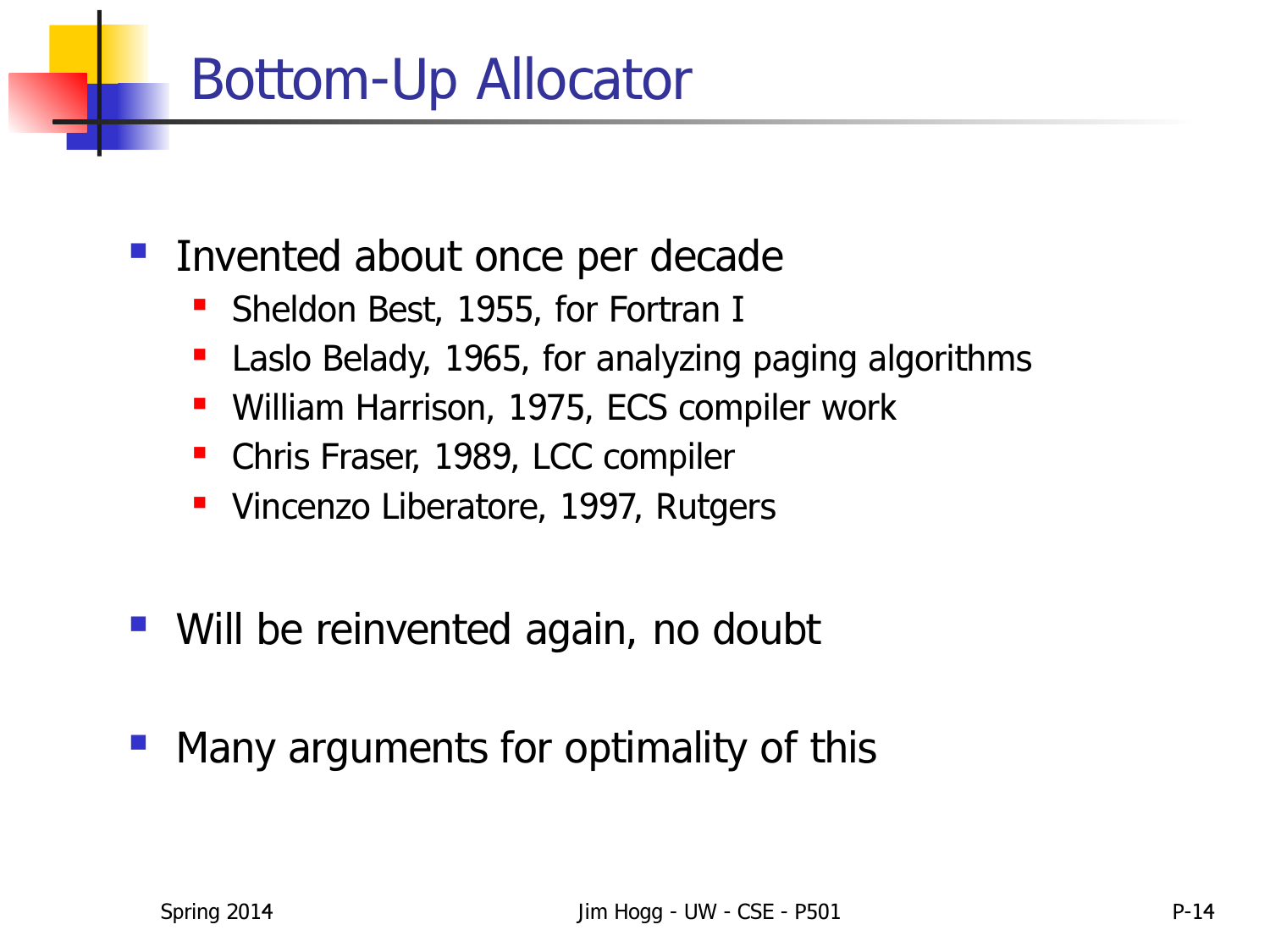

# Bottom-Up Allocator
Invented about once per decade
Sheldon Best, 1955, for Fortran I
Laslo Belady, 1965, for analyzing paging algorithms
William Harrison, 1975, ECS compiler work
Chris Fraser, 1989, LCC compiler
Vincenzo Liberatore, 1997, Rutgers

Will be reinvented again, no doubt

Many arguments for optimality of this
Spring 2014
Jim Hogg - UW - CSE - P501
P-14